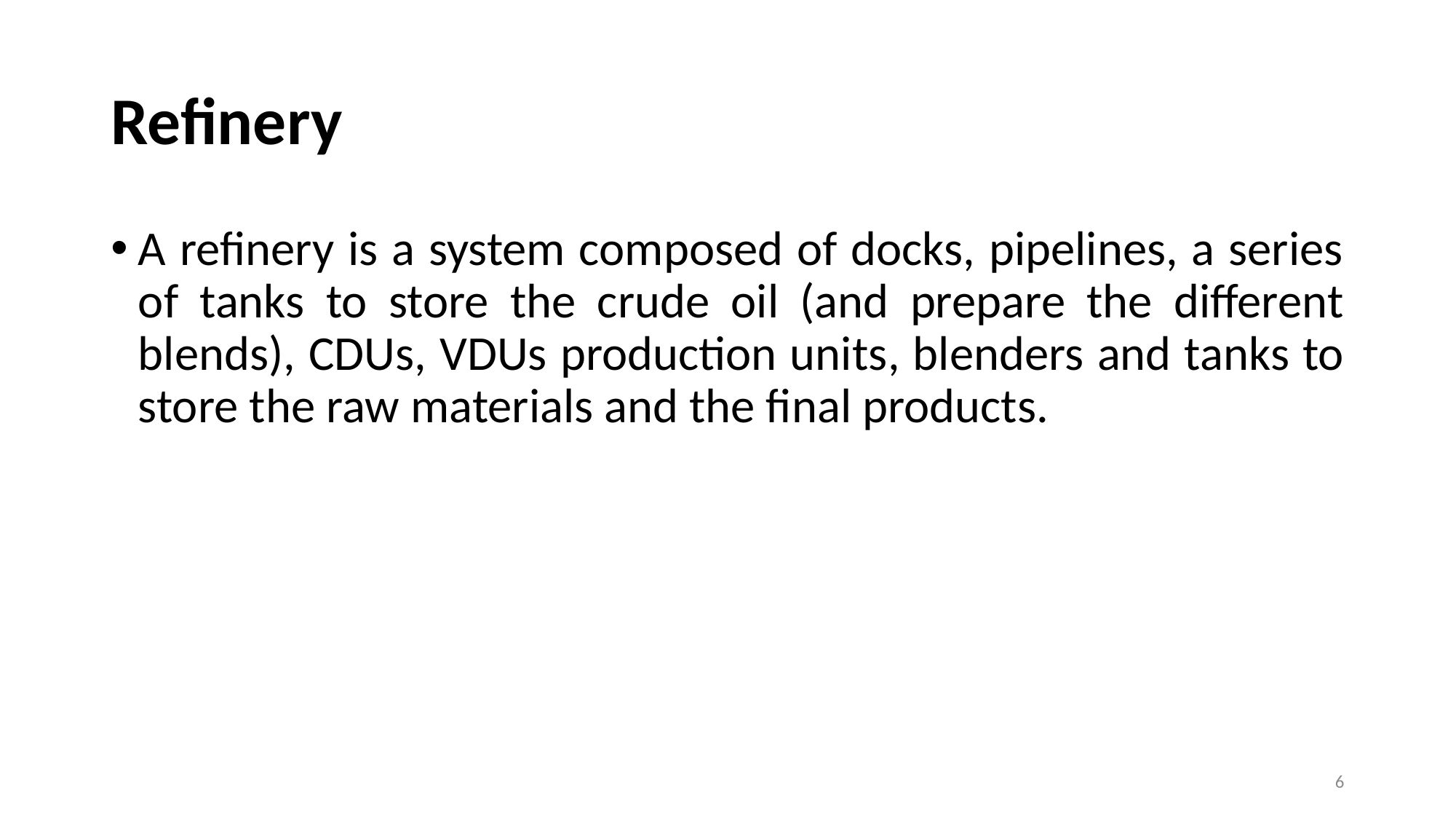

# Refinery
A refinery is a system composed of docks, pipelines, a series of tanks to store the crude oil (and prepare the different blends), CDUs, VDUs production units, blenders and tanks to store the raw materials and the final products.
6